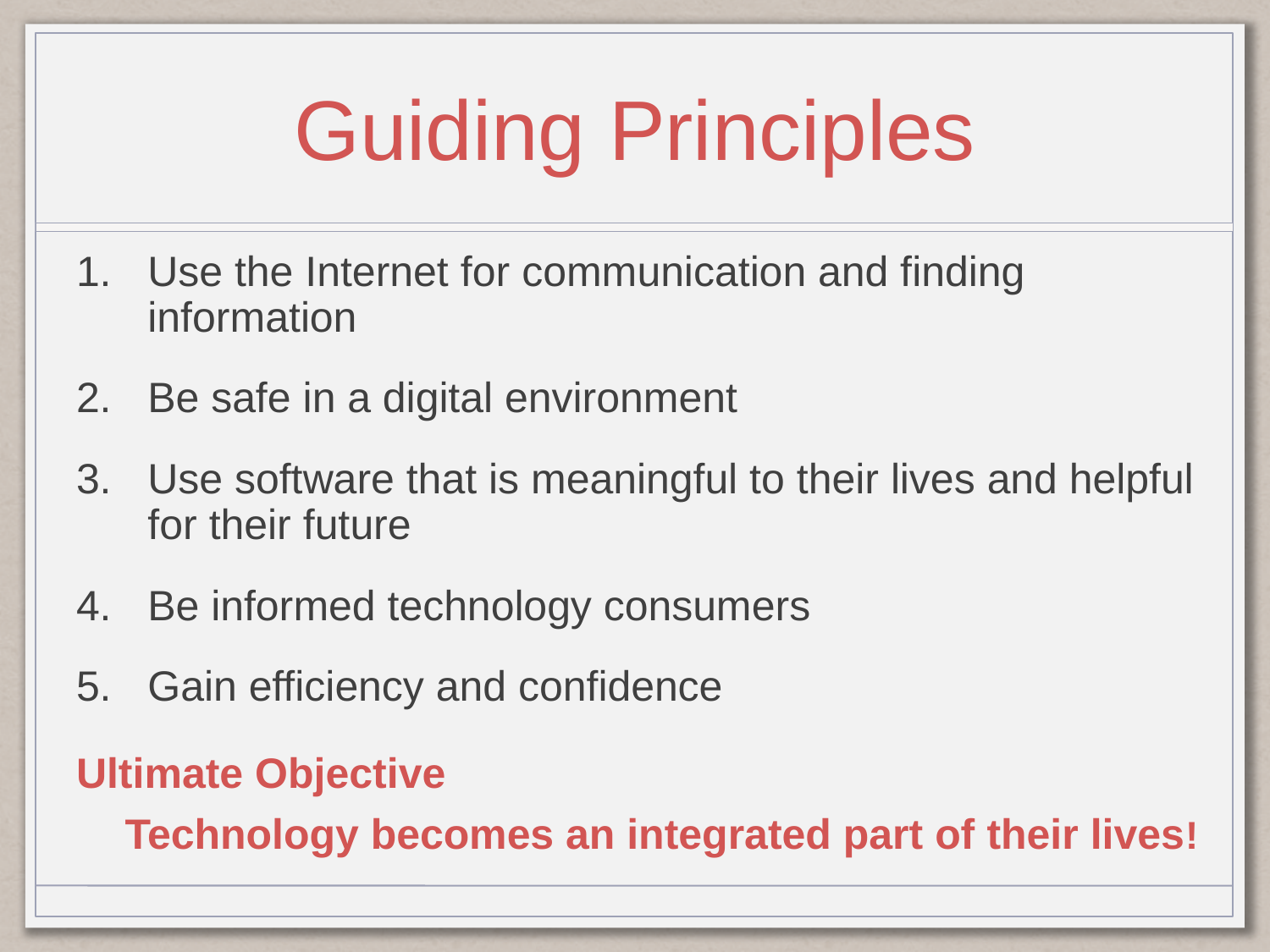

# Guiding Principles
Use the Internet for communication and finding information
Be safe in a digital environment
Use software that is meaningful to their lives and helpful for their future
Be informed technology consumers
Gain efficiency and confidence
Ultimate Objective
Technology becomes an integrated part of their lives!